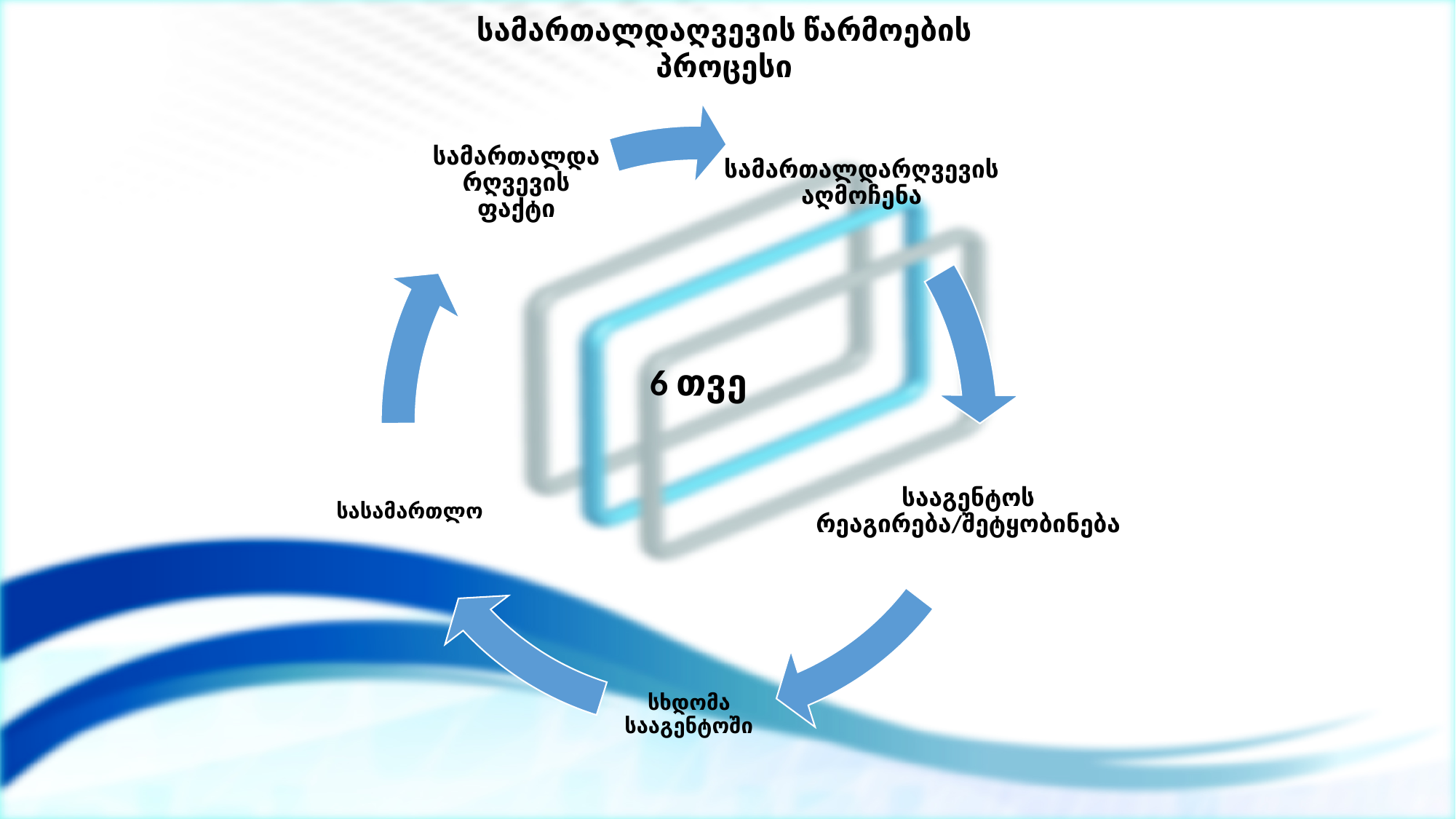

სამართალდაღვევის წარმოების პროცესი

სამართალდარღვევის აღმოჩენა
სააგენტოს რეაგირება/შეტყობინება
სხდომა სააგენტოში
სასამართლო
სამართალდარღვევის ფაქტი
6 თვე